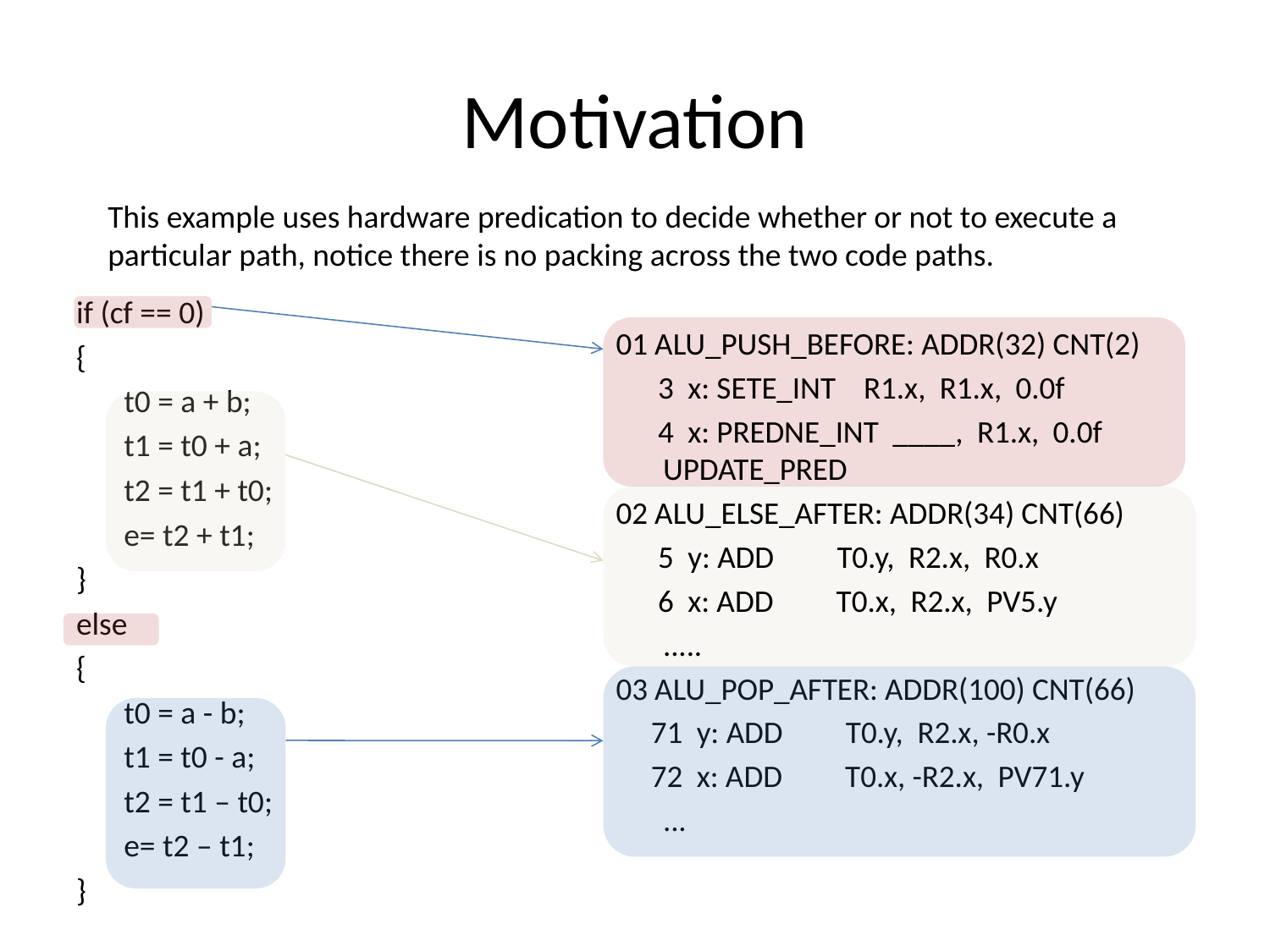

# Motivation
This example uses hardware predication to decide whether or not to execute a particular path, notice there is no packing across the two code paths.
if (cf == 0)
{
	t0 = a + b;
	t1 = t0 + a;
	t2 = t1 + t0;
	e= t2 + t1;
}
else
{
	t0 = a - b;
	t1 = t0 - a;
	t2 = t1 – t0;
	e= t2 – t1;
}

01 ALU_PUSH_BEFORE: ADDR(32) CNT(2)
      3  x: SETE_INT    R1.x,  R1.x,  0.0f
      4  x: PREDNE_INT  ____,  R1.x,  0.0f UPDATE_PRED
02 ALU_ELSE_AFTER: ADDR(34) CNT(66)
      5  y: ADD         T0.y,  R2.x,  R0.x
      6  x: ADD         T0.x,  R2.x,  PV5.y
	.....
03 ALU_POP_AFTER: ADDR(100) CNT(66)
     71  y: ADD         T0.y,  R2.x, -R0.x
     72  x: ADD         T0.x, -R2.x,  PV71.y
	...